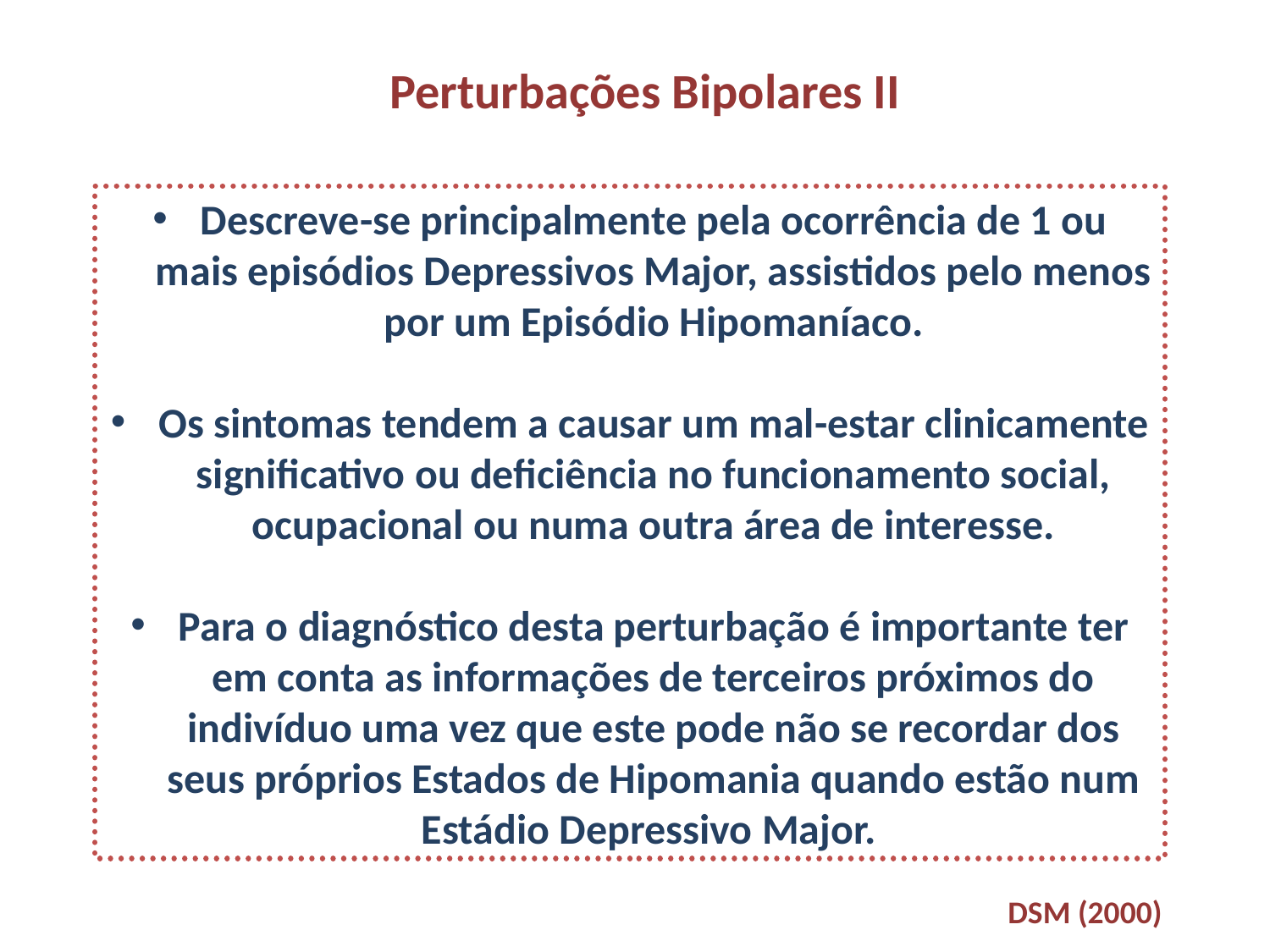

Perturbações Bipolares II
Descreve-se principalmente pela ocorrência de 1 ou mais episódios Depressivos Major, assistidos pelo menos por um Episódio Hipomaníaco.

Os sintomas tendem a causar um mal-estar clinicamente significativo ou deficiência no funcionamento social, ocupacional ou numa outra área de interesse.

Para o diagnóstico desta perturbação é importante ter em conta as informações de terceiros próximos do indivíduo uma vez que este pode não se recordar dos seus próprios Estados de Hipomania quando estão num Estádio Depressivo Major.
DSM (2000)